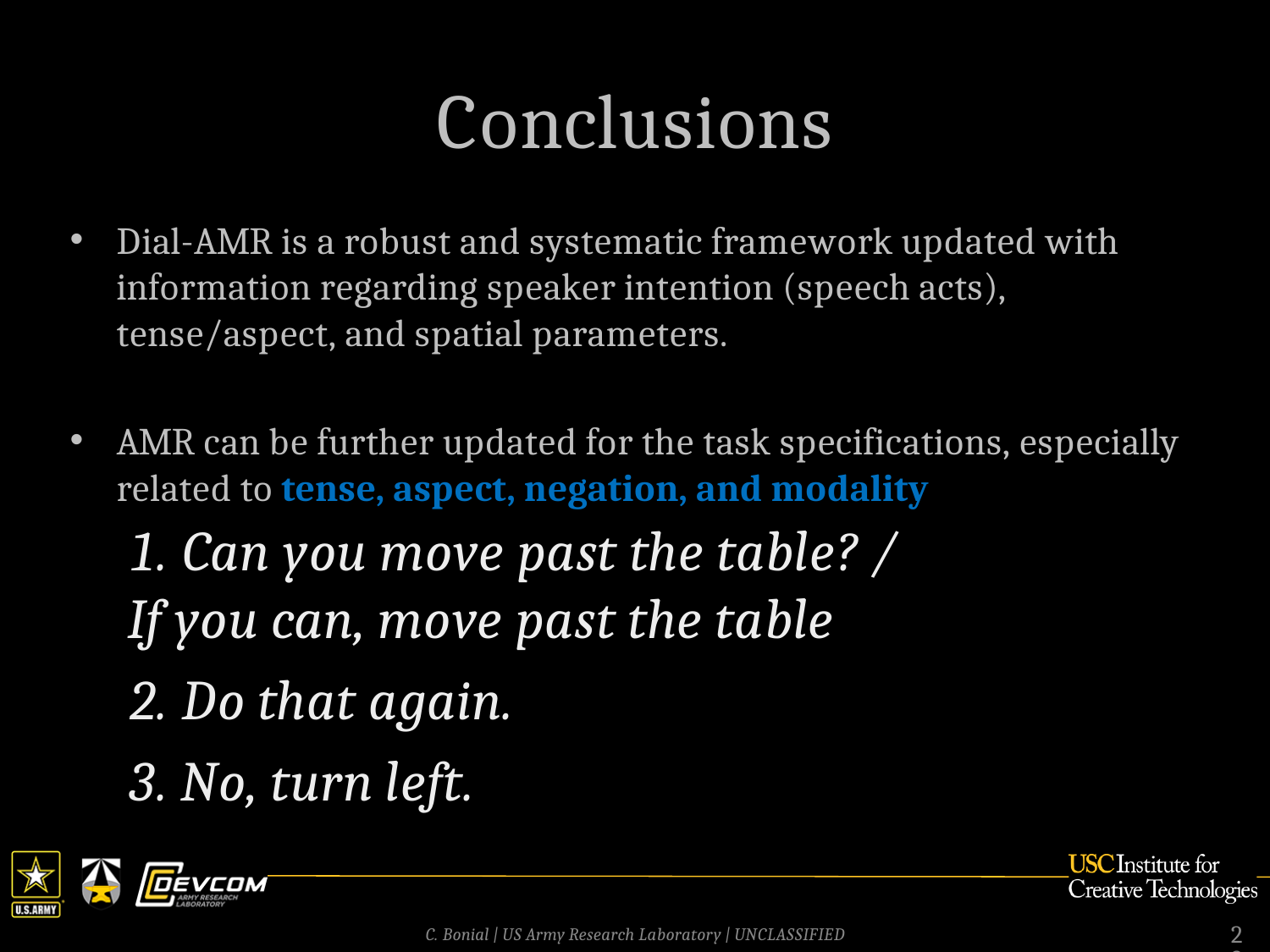

# Conclusions
Dial-AMR is a robust and systematic framework updated with information regarding speaker intention (speech acts), tense/aspect, and spatial parameters.

AMR can be further updated for the task specifications, especially related to tense, aspect, negation, and modality
1. Can you move past the table? /
If you can, move past the table
2. Do that again.
3. No, turn left.
23